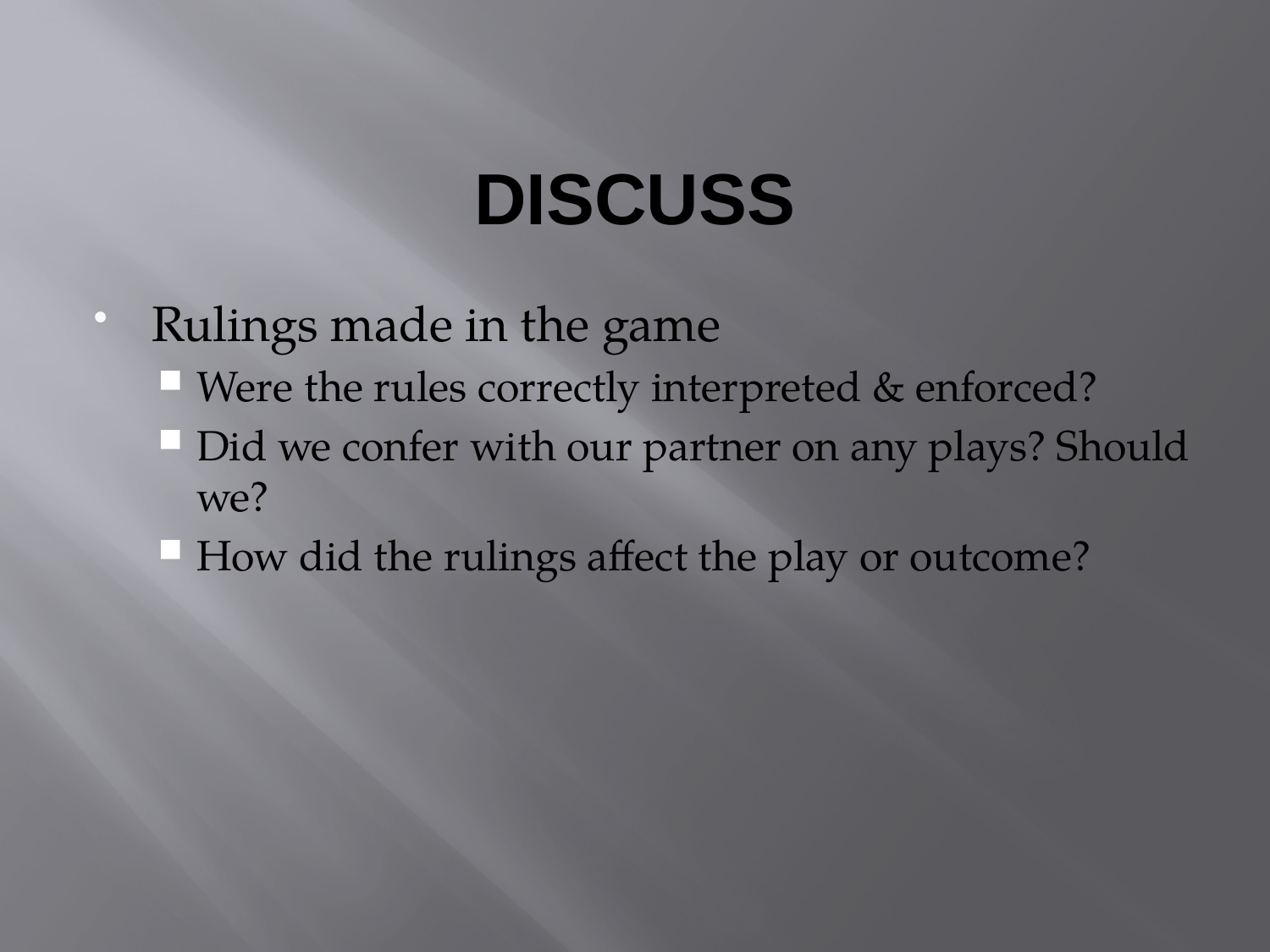

# DISCUSS
Rulings made in the game
Were the rules correctly interpreted & enforced?
Did we confer with our partner on any plays? Should we?
How did the rulings affect the play or outcome?